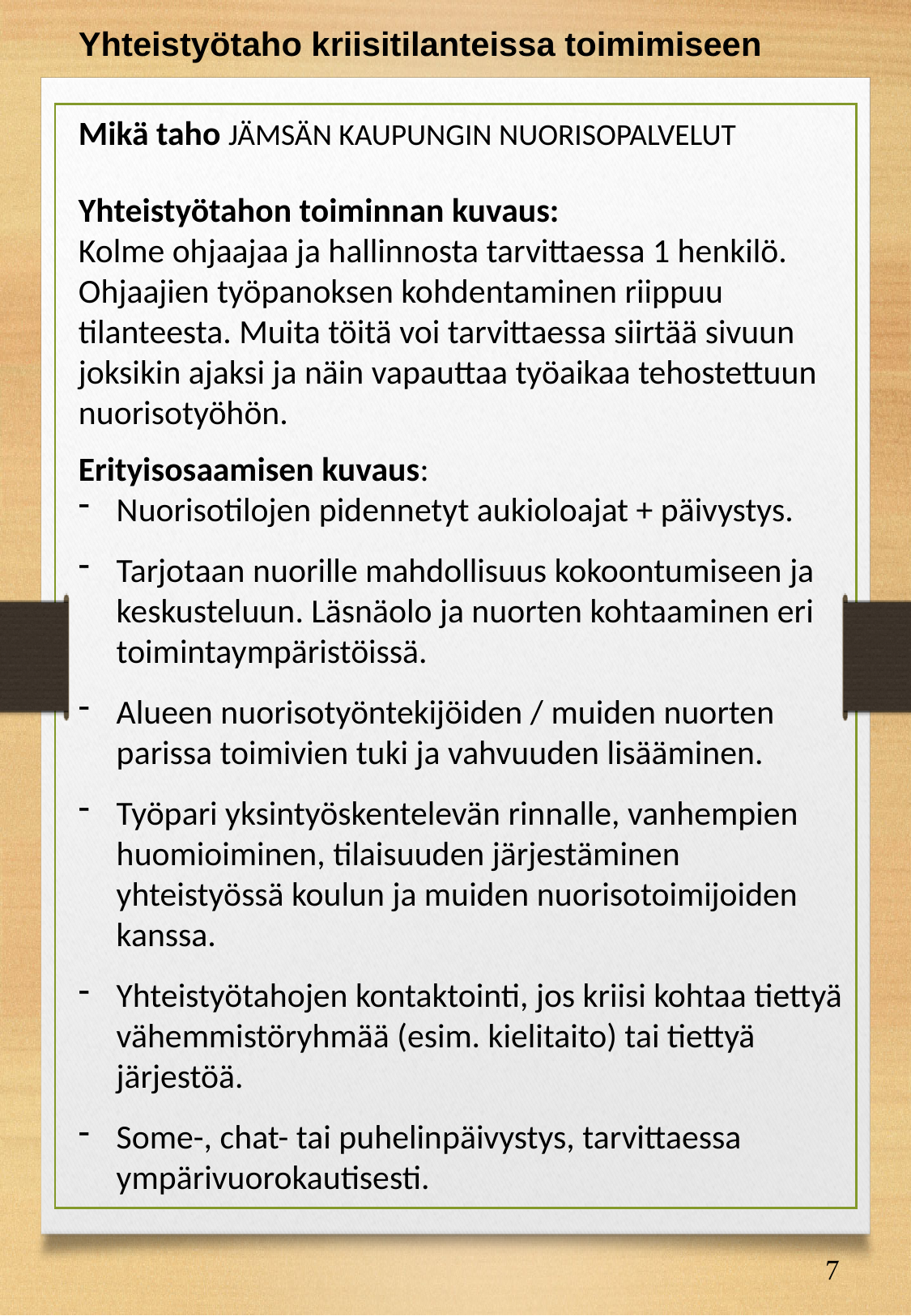

Yhteistyötaho kriisitilanteissa toimimiseen

Mikä taho JÄMSÄN KAUPUNGIN NUORISOPALVELUT

Yhteistyötahon toiminnan kuvaus:
Kolme ohjaajaa ja hallinnosta tarvittaessa 1 henkilö. Ohjaajien työpanoksen kohdentaminen riippuu tilanteesta. Muita töitä voi tarvittaessa siirtää sivuun joksikin ajaksi ja näin vapauttaa työaikaa tehostettuun nuorisotyöhön.

Erityisosaamisen kuvaus:
Nuorisotilojen pidennetyt aukioloajat + päivystys.

Tarjotaan nuorille mahdollisuus kokoontumiseen ja keskusteluun. Läsnäolo ja nuorten kohtaaminen eri toimintaympäristöissä.

Alueen nuorisotyöntekijöiden / muiden nuorten parissa toimivien tuki ja vahvuuden lisääminen.

Työpari yksintyöskentelevän rinnalle, vanhempien huomioiminen, tilaisuuden järjestäminen yhteistyössä koulun ja muiden nuorisotoimijoiden kanssa.

Yhteistyötahojen kontaktointi, jos kriisi kohtaa tiettyä vähemmistöryhmää (esim. kielitaito) tai tiettyä järjestöä.

Some-, chat- tai puhelinpäivystys, tarvittaessa ympärivuorokautisesti.

7